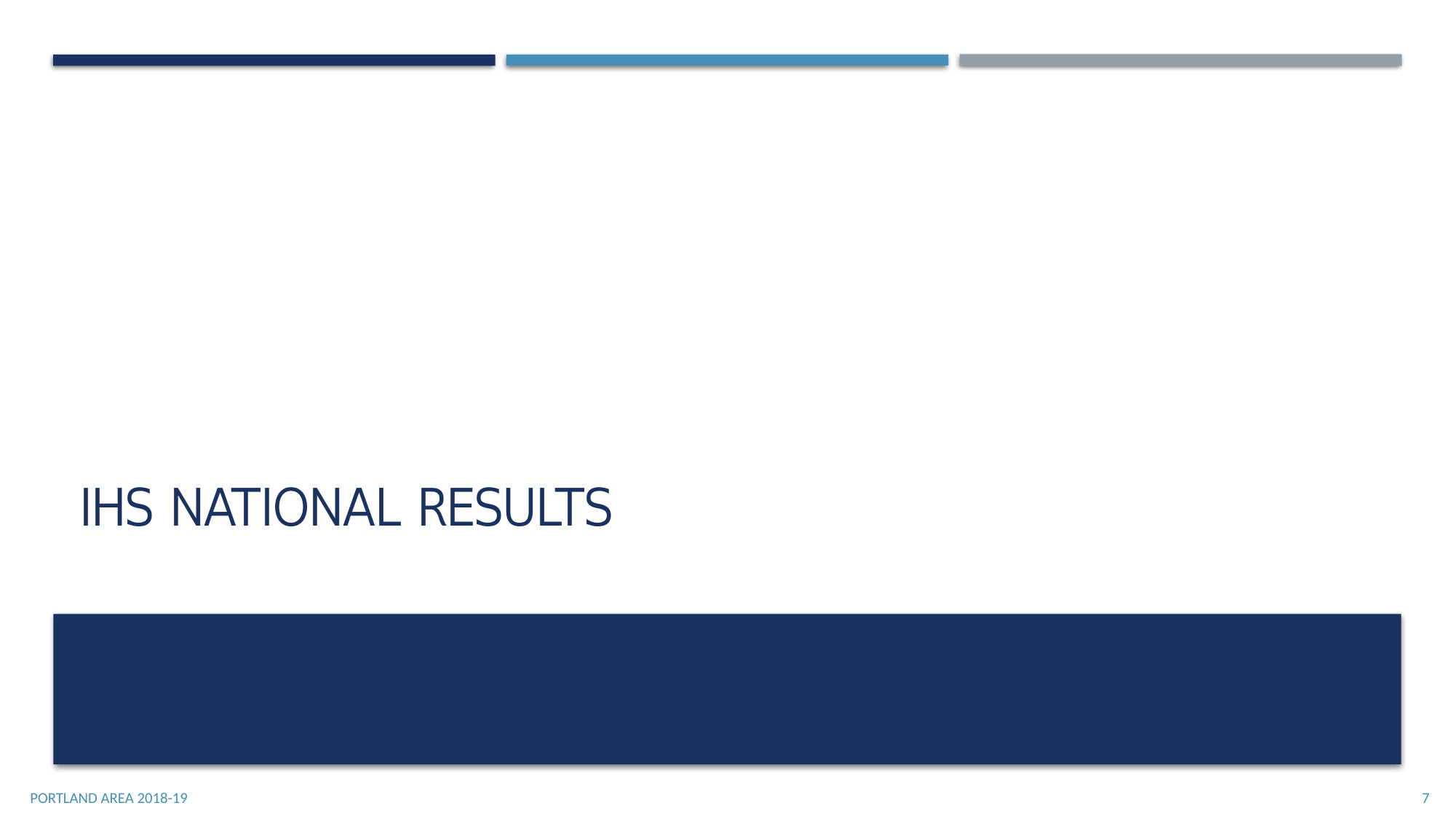

# IHS national Results
Portland Area 2018-19
7